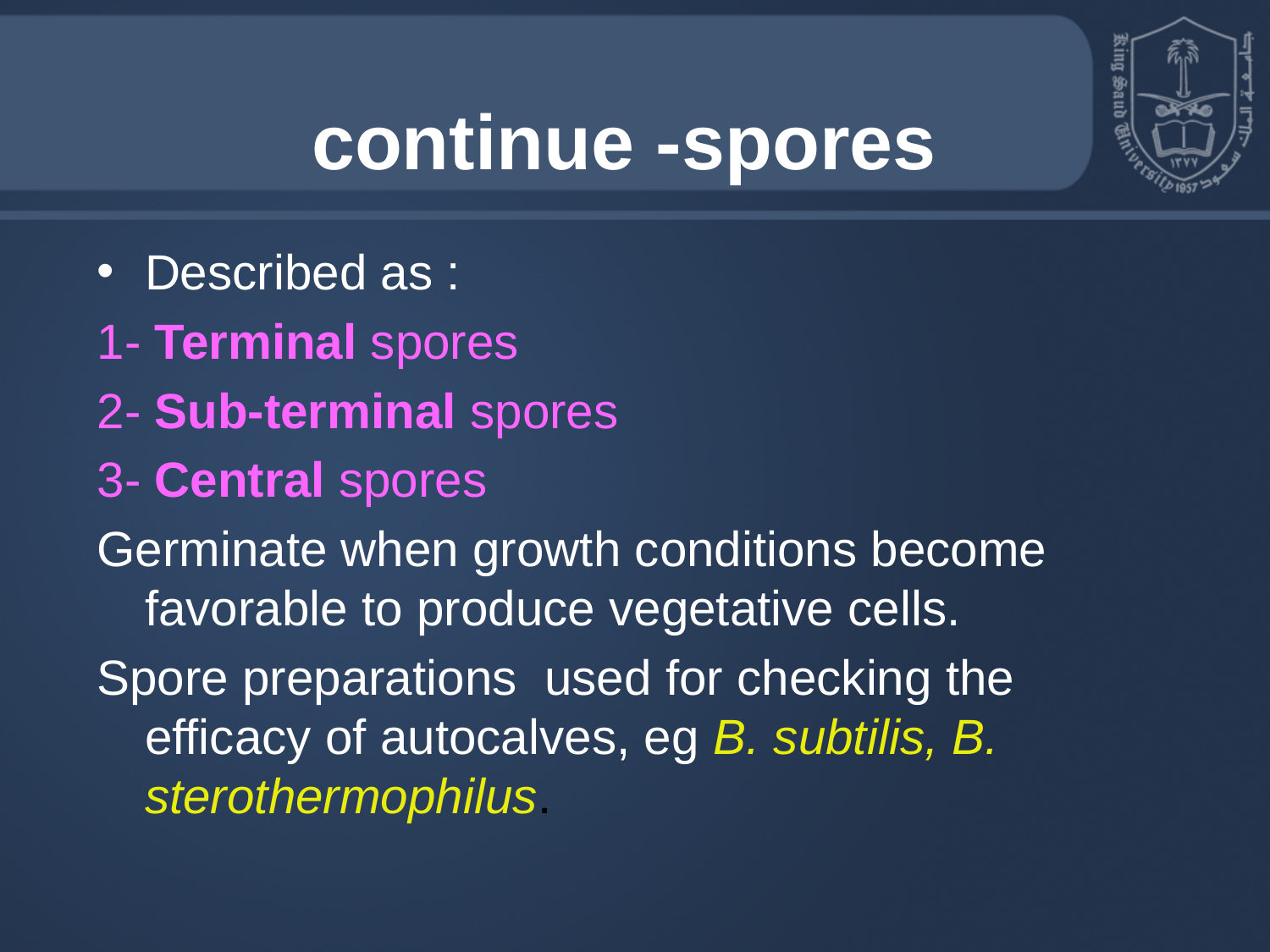

# continue -spores
Described as :
1- Terminal spores
2- Sub-terminal spores
3- Central spores
Germinate when growth conditions become favorable to produce vegetative cells.
Spore preparations  used for checking the efficacy of autocalves, eg B. subtilis, B. sterothermophilus.